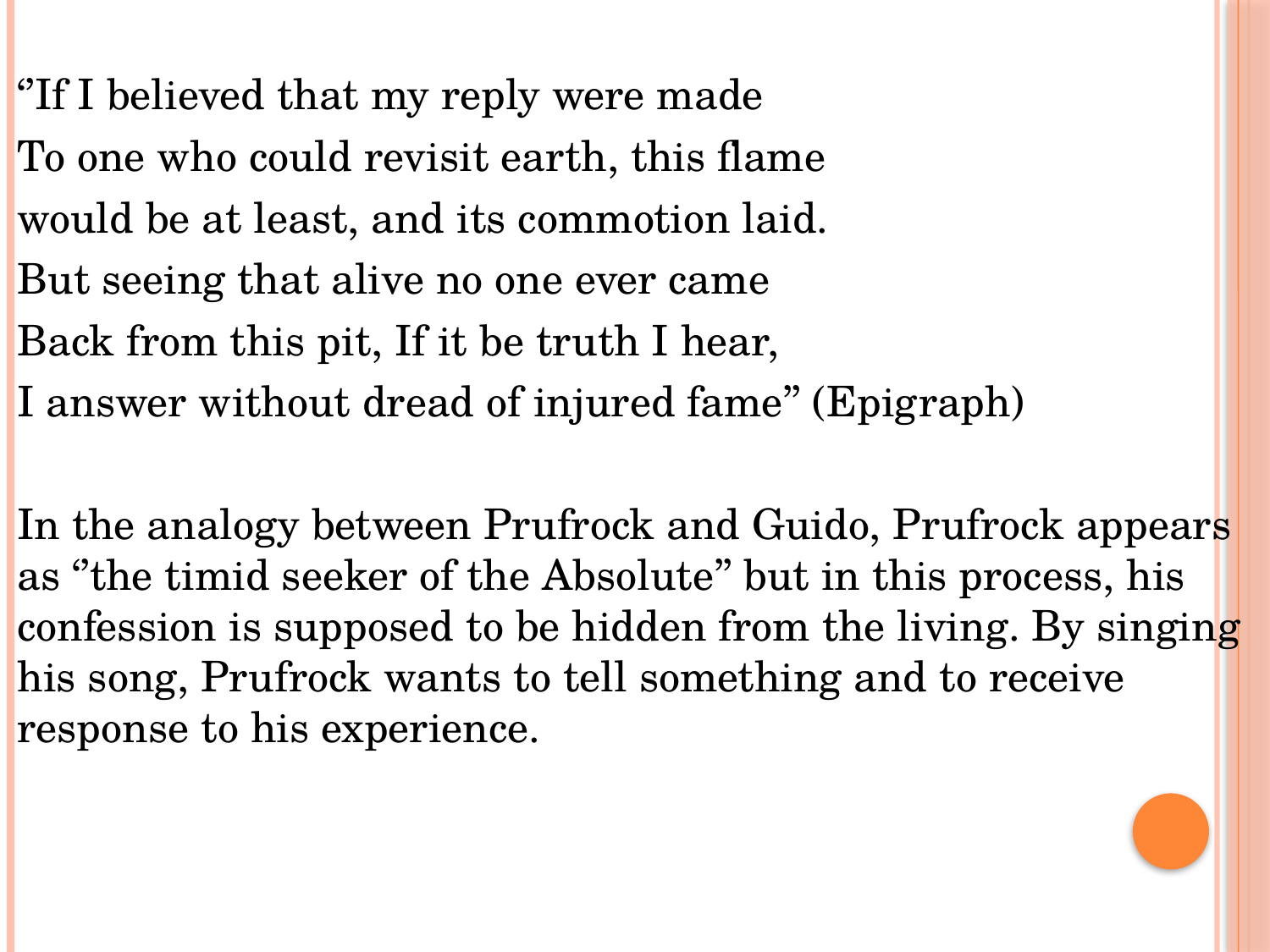

‘’If I believed that my reply were made
To one who could revisit earth, this flame
would be at least, and its commotion laid.
But seeing that alive no one ever came
Back from this pit, If it be truth I hear,
I answer without dread of injured fame’’ (Epigraph)

In the analogy between Prufrock and Guido, Prufrock appears as ‘’the timid seeker of the Absolute’’ but in this process, his confession is supposed to be hidden from the living. By singing his song, Prufrock wants to tell something and to receive response to his experience.
#